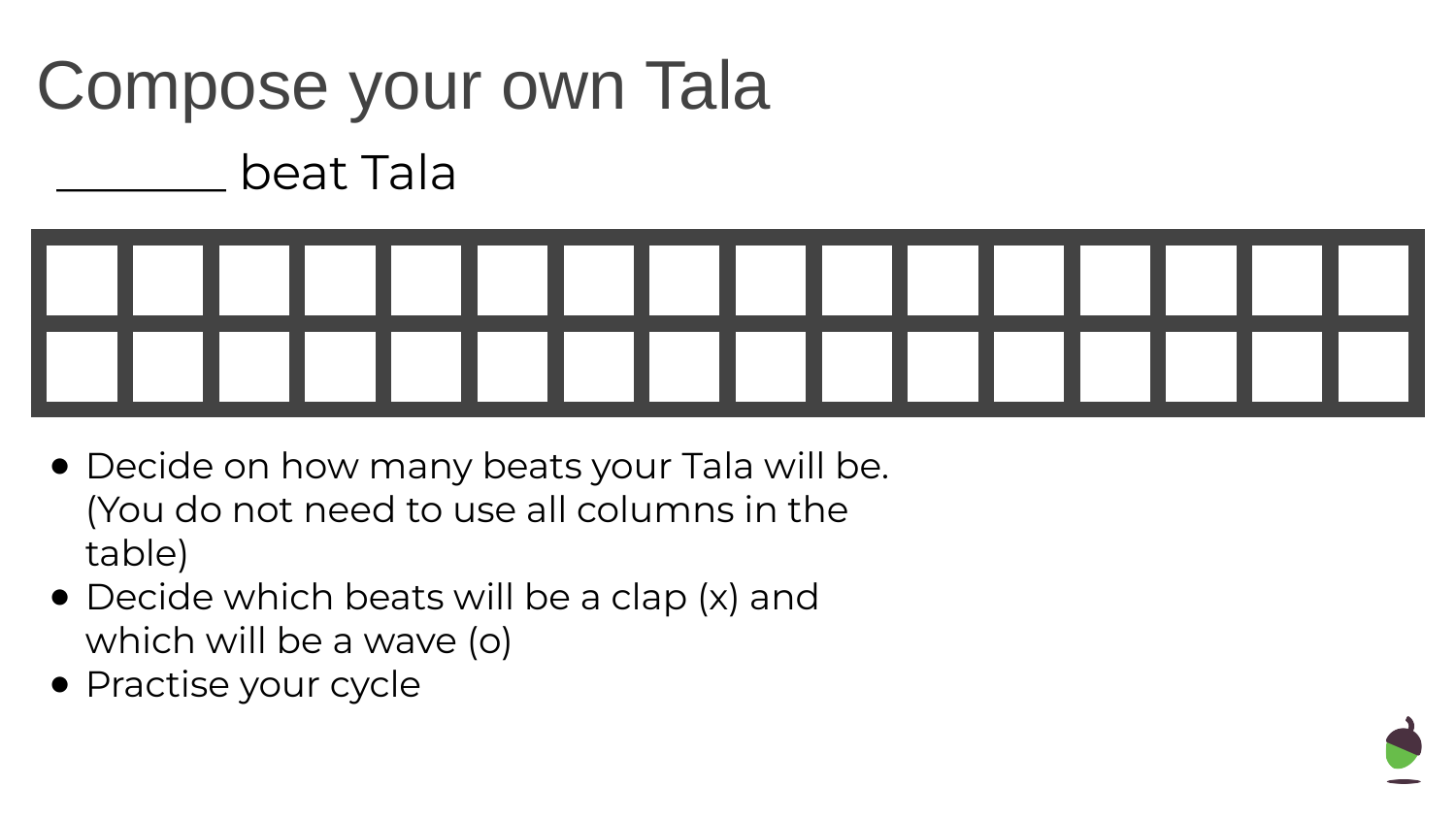

Compose your own Tala

_______ beat Tala
|  |  |  |  |  |  |  |  |  |  |  |  |  |  |  |  |
| --- | --- | --- | --- | --- | --- | --- | --- | --- | --- | --- | --- | --- | --- | --- | --- |
|  |  |  |  |  |  |  |  |  |  |  |  |  |  |  |  |
Decide on how many beats your Tala will be. (You do not need to use all columns in the table)
Decide which beats will be a clap (x) and which will be a wave (o)
Practise your cycle